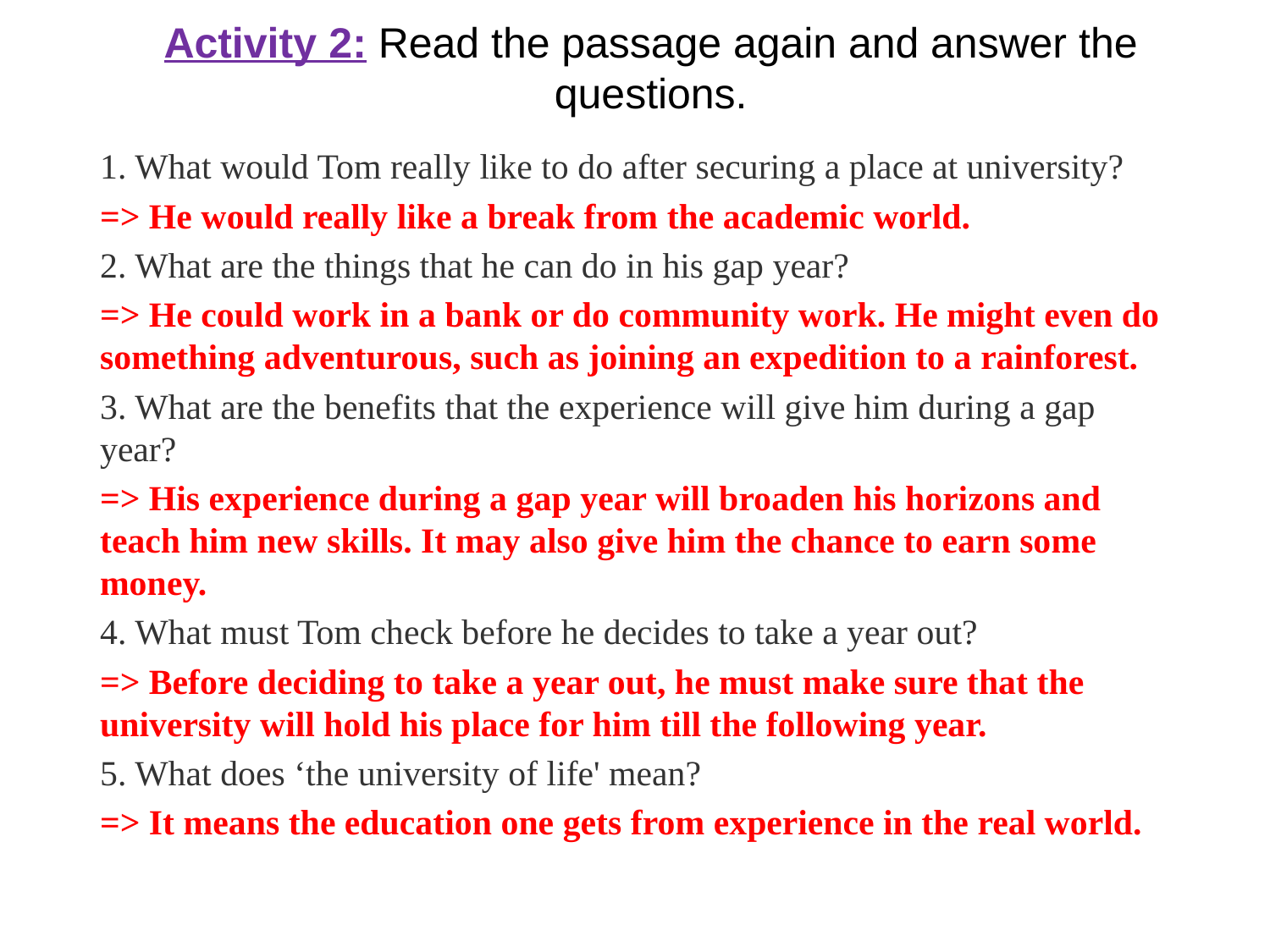

# Activity 2: Read the passage again and answer the questions.
1. What would Tom really like to do after securing a place at university?
=> He would really like a break from the academic world.
2. What are the things that he can do in his gap year?
=> He could work in a bank or do community work. He might even do something adventurous, such as joining an expedition to a rainforest.
3. What are the benefits that the experience will give him during a gap year?
=> His experience during a gap year will broaden his horizons and teach him new skills. It may also give him the chance to earn some money.
4. What must Tom check before he decides to take a year out?
=> Before deciding to take a year out, he must make sure that the university will hold his place for him till the following year.
5. What does ‘the university of life' mean?
=> It means the education one gets from experience in the real world.